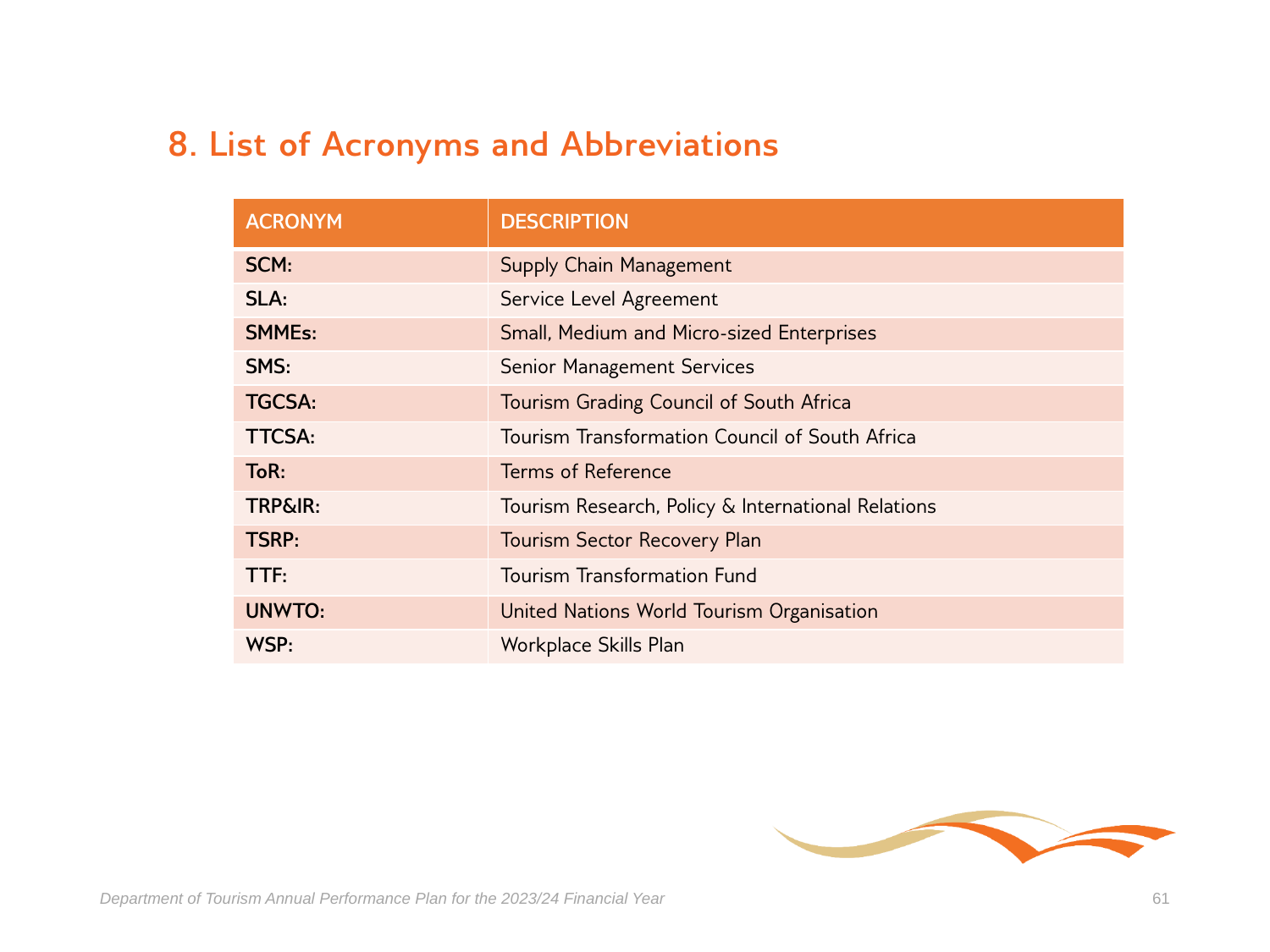

8. List of Acronyms and Abbreviations
| ACRONYM | DESCRIPTION |
| --- | --- |
| SCM: | Supply Chain Management |
| SLA: | Service Level Agreement |
| SMMEs: | Small, Medium and Micro-sized Enterprises |
| SMS: | Senior Management Services |
| TGCSA: | Tourism Grading Council of South Africa |
| TTCSA: | Tourism Transformation Council of South Africa |
| ToR: | Terms of Reference |
| TRP&IR: | Tourism Research, Policy & International Relations |
| TSRP: | Tourism Sector Recovery Plan |
| TTF: | Tourism Transformation Fund |
| UNWTO: | United Nations World Tourism Organisation |
| WSP: | Workplace Skills Plan |
Department of Tourism Annual Performance Plan for the 2023/24 Financial Year
61